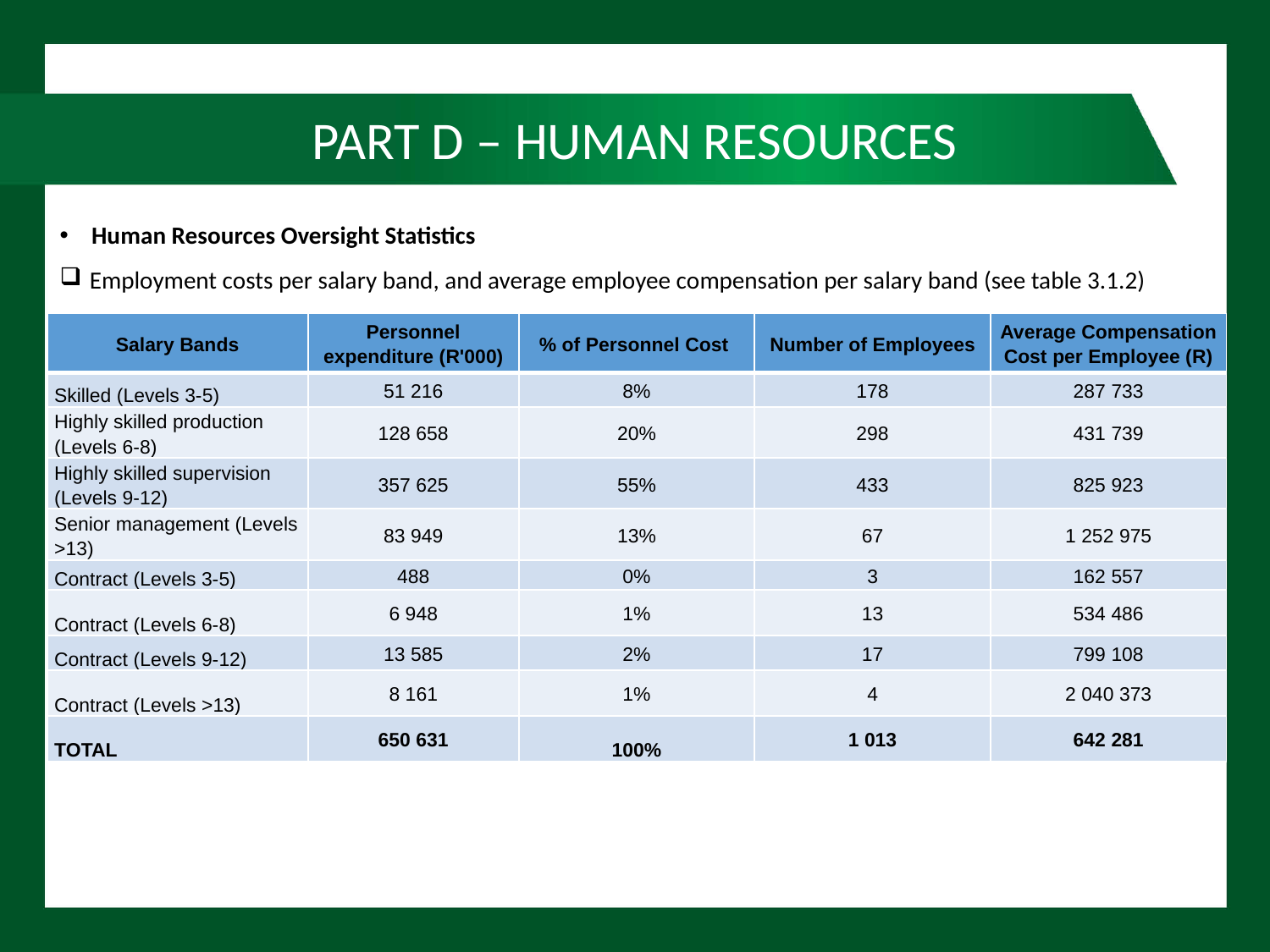

# PART D – HUMAN RESOURCES
Human Resources Oversight Statistics
Employment costs per salary band, and average employee compensation per salary band (see table 3.1.2)

| Salary Bands | Personnel expenditure (R'000) | % of Personnel Cost | Number of Employees | Average Compensation Cost per Employee (R) |
| --- | --- | --- | --- | --- |
| Skilled (Levels 3-5) | 51 216 | 8% | 178 | 287 733 |
| Highly skilled production (Levels 6-8) | 128 658 | 20% | 298 | 431 739 |
| Highly skilled supervision (Levels 9-12) | 357 625 | 55% | 433 | 825 923 |
| Senior management (Levels >13) | 83 949 | 13% | 67 | 1 252 975 |
| Contract (Levels 3-5) | 488 | 0% | 3 | 162 557 |
| Contract (Levels 6-8) | 6 948 | 1% | 13 | 534 486 |
| Contract (Levels 9-12) | 13 585 | 2% | 17 | 799 108 |
| Contract (Levels >13) | 8 161 | 1% | 4 | 2 040 373 |
| TOTAL | 650 631 | 100% | 1 013 | 642 281 |
84